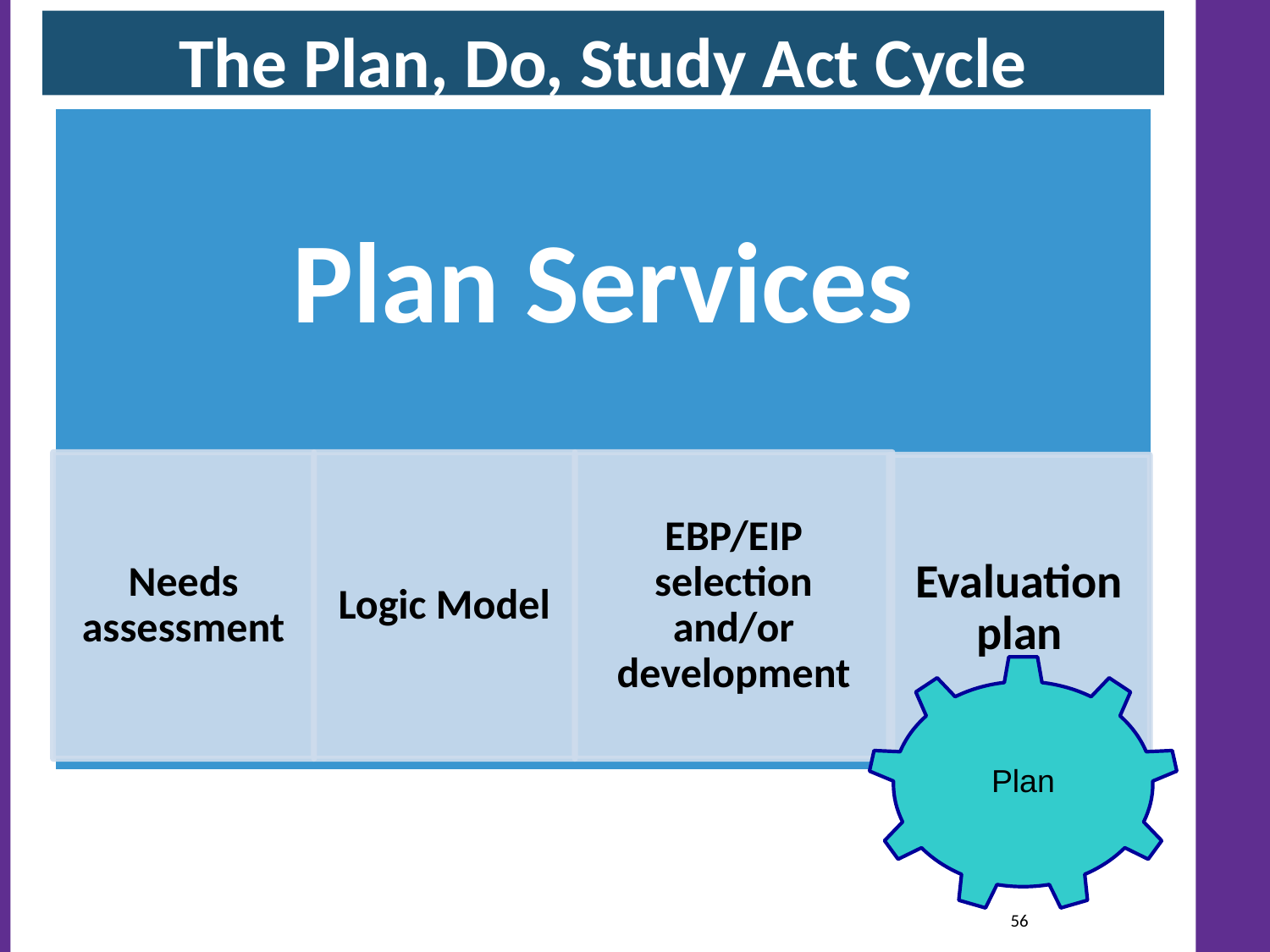

The Plan, Do, Study Act Cycle
#
Plan Services
Needs assessment
Logic Model
EBP/EIP selection and/or development
Evaluation plan

Plan
56